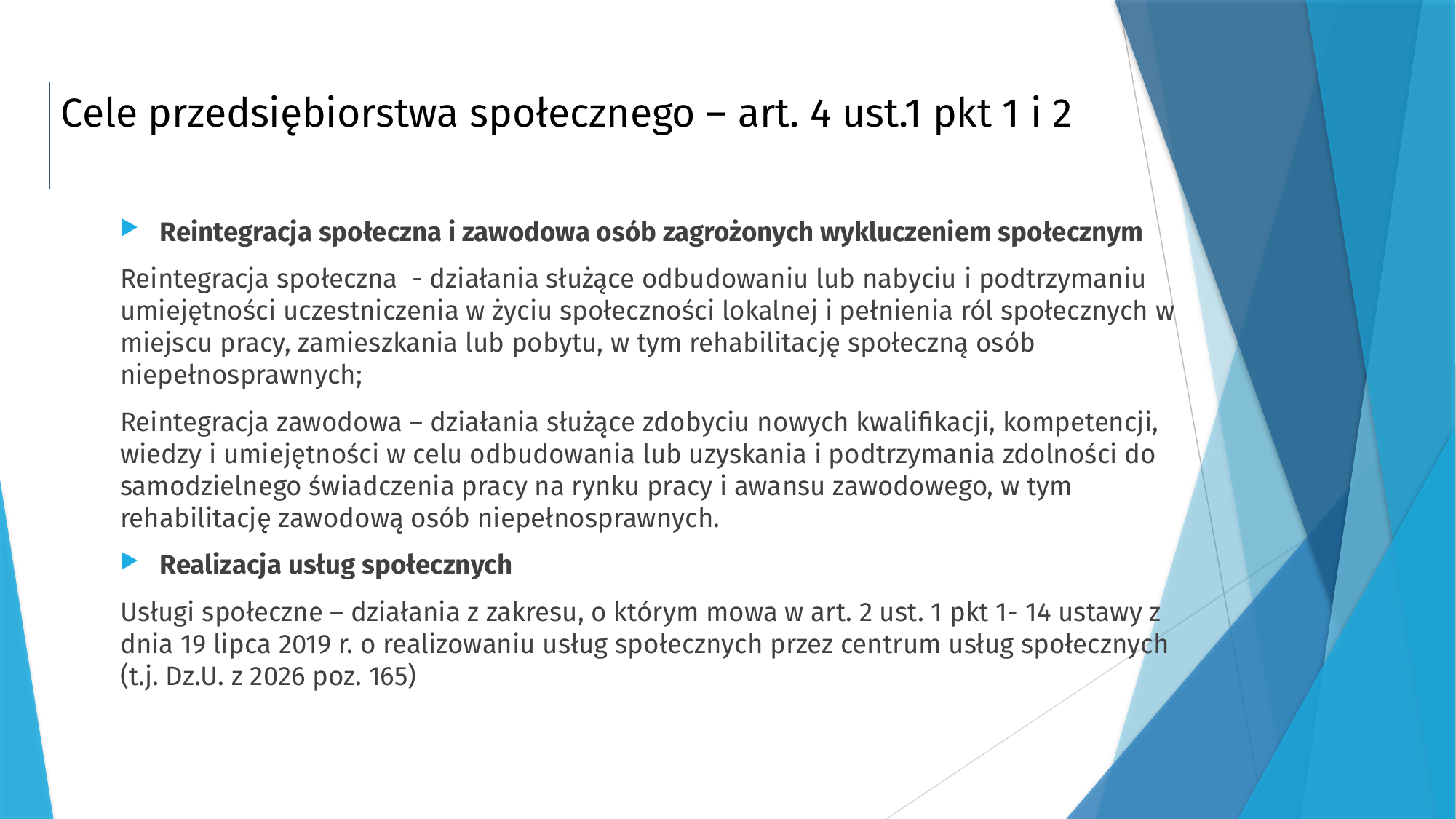

# Cele przedsiębiorstwa społecznego – art. 4 ust.1 pkt 1 i 2
Reintegracja społeczna i zawodowa osób zagrożonych wykluczeniem społecznym
Reintegracja społeczna  - działania służące odbudowaniu lub nabyciu i podtrzymaniu umiejętności uczestniczenia w życiu społeczności lokalnej i pełnienia ról społecznych w miejscu pracy, zamieszkania lub pobytu, w tym rehabilitację społeczną osób niepełnosprawnych;
Reintegracja zawodowa – działania służące zdobyciu nowych kwalifikacji, kompetencji, wiedzy i umiejętności w celu odbudowania lub uzyskania i podtrzymania zdolności do samodzielnego świadczenia pracy na rynku pracy i awansu zawodowego, w tym rehabilitację zawodową osób niepełnosprawnych.
Realizacja usług społecznych
Usługi społeczne – działania z zakresu, o którym mowa w art. 2 ust. 1 pkt 1- 14 ustawy z dnia 19 lipca 2019 r. o realizowaniu usług społecznych przez centrum usług społecznych  (t.j. Dz.U. z 2026 poz. 165)